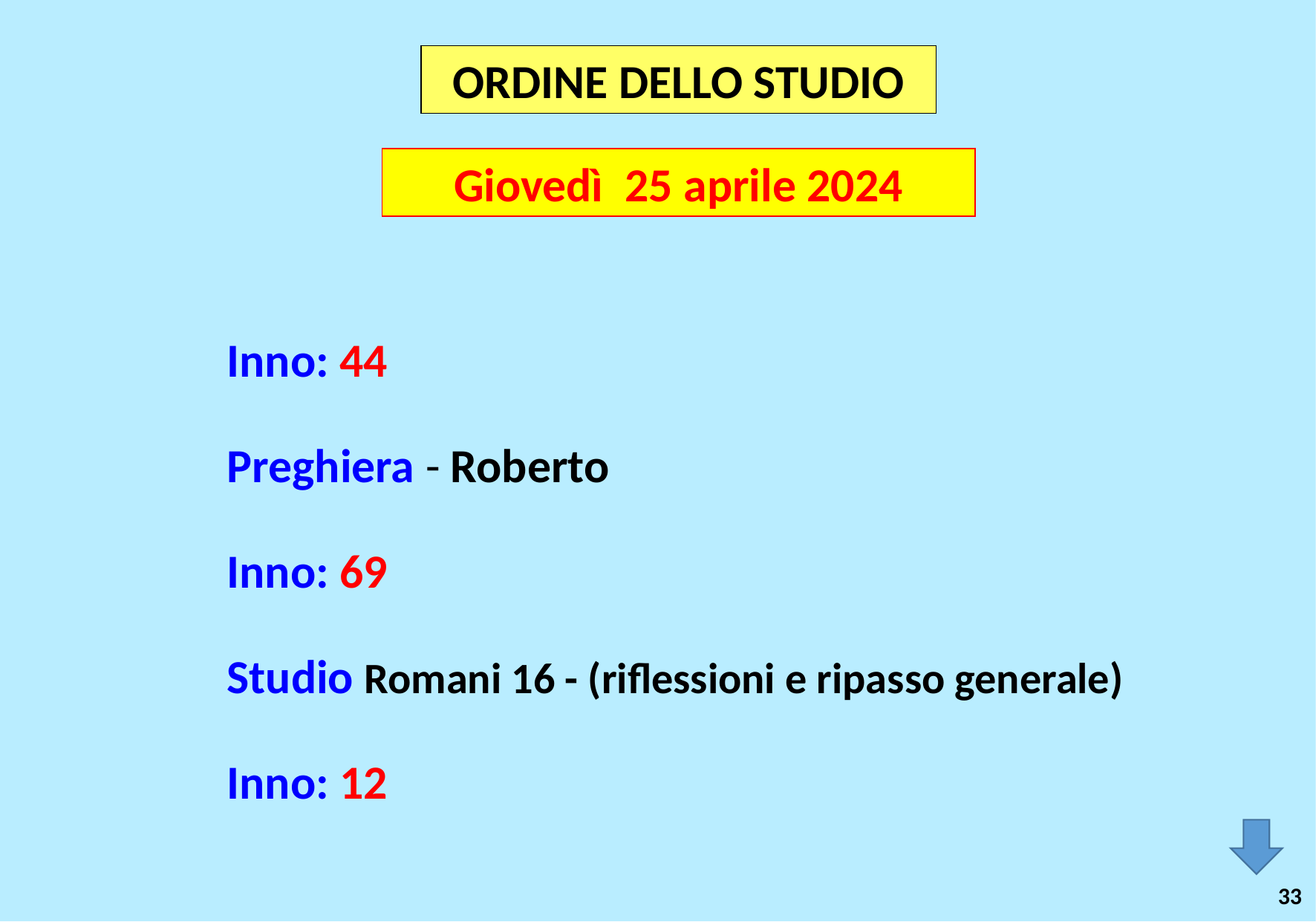

ORDINE DELLO STUDIO
Giovedì  25 aprile 2024
Inno: 44
Preghiera - Roberto
Inno: 69
Studio Romani 16 - (riflessioni e ripasso generale)
Inno: 12

33